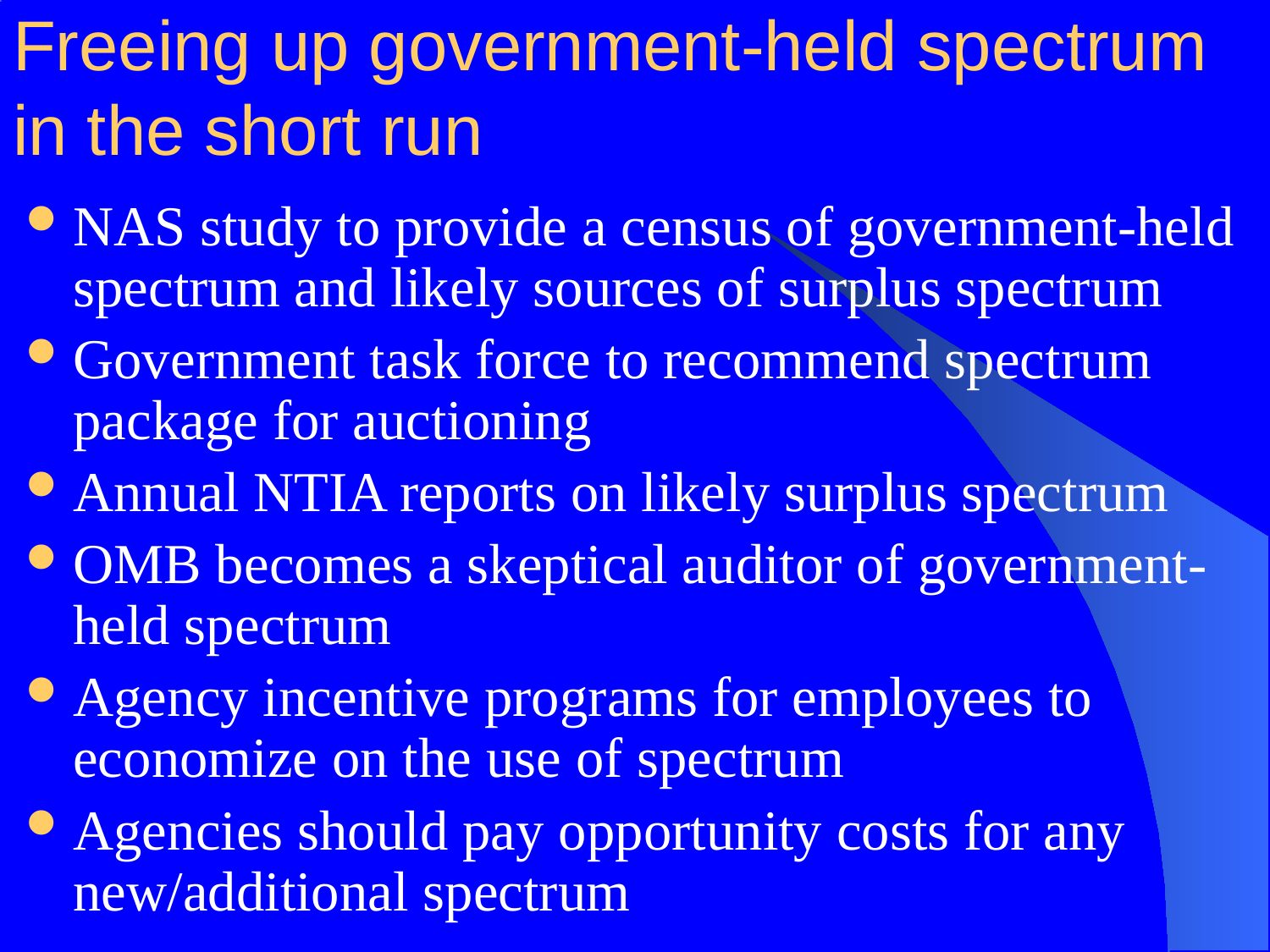

# Freeing up government-held spectrum in the short run
NAS study to provide a census of government-held spectrum and likely sources of surplus spectrum
Government task force to recommend spectrum package for auctioning
Annual NTIA reports on likely surplus spectrum
OMB becomes a skeptical auditor of government-held spectrum
Agency incentive programs for employees to economize on the use of spectrum
Agencies should pay opportunity costs for any new/additional spectrum